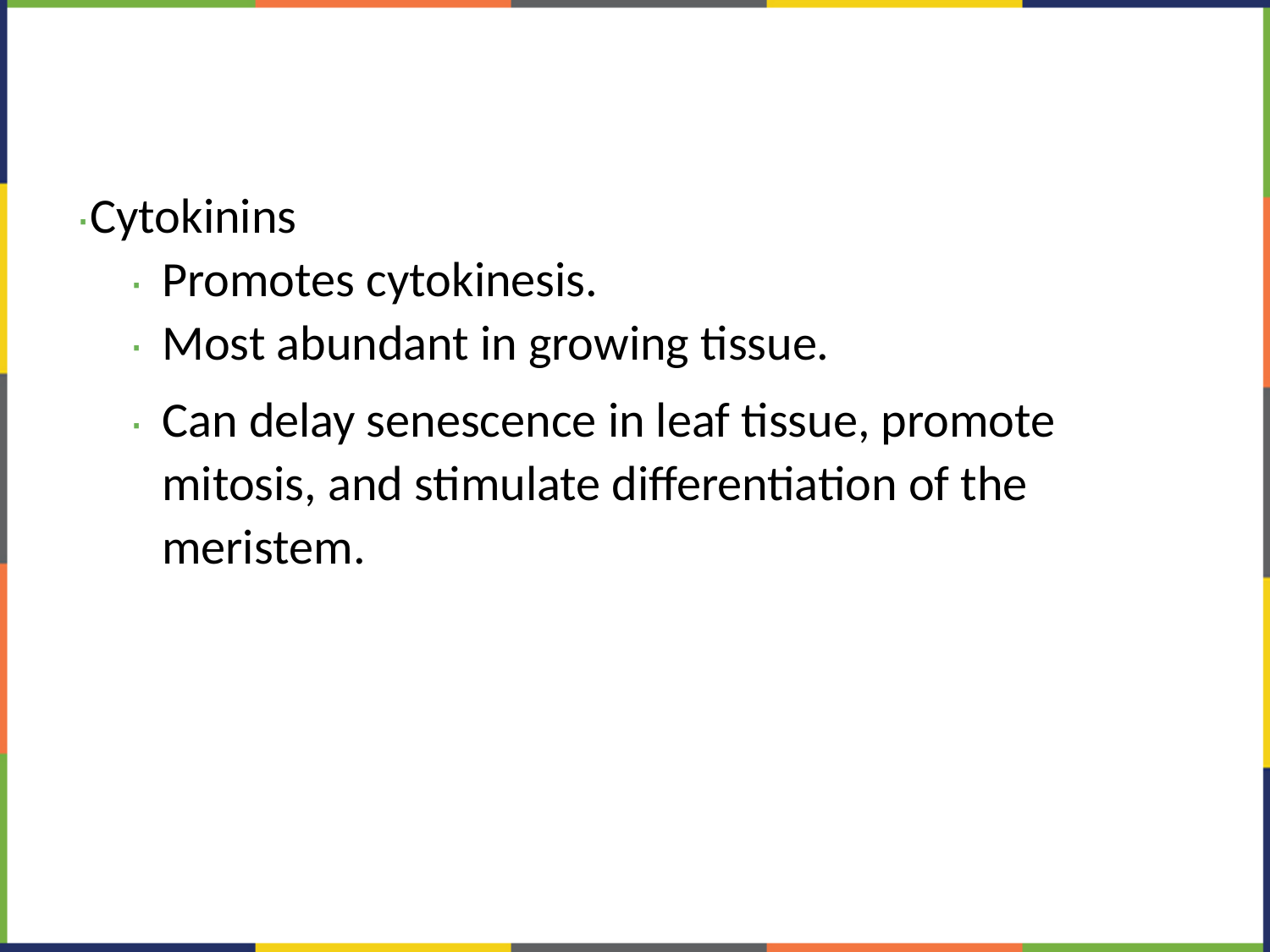

#
Cytokinins
Promotes cytokinesis.
Most abundant in growing tissue.
Can delay senescence in leaf tissue, promote mitosis, and stimulate differentiation of the meristem.